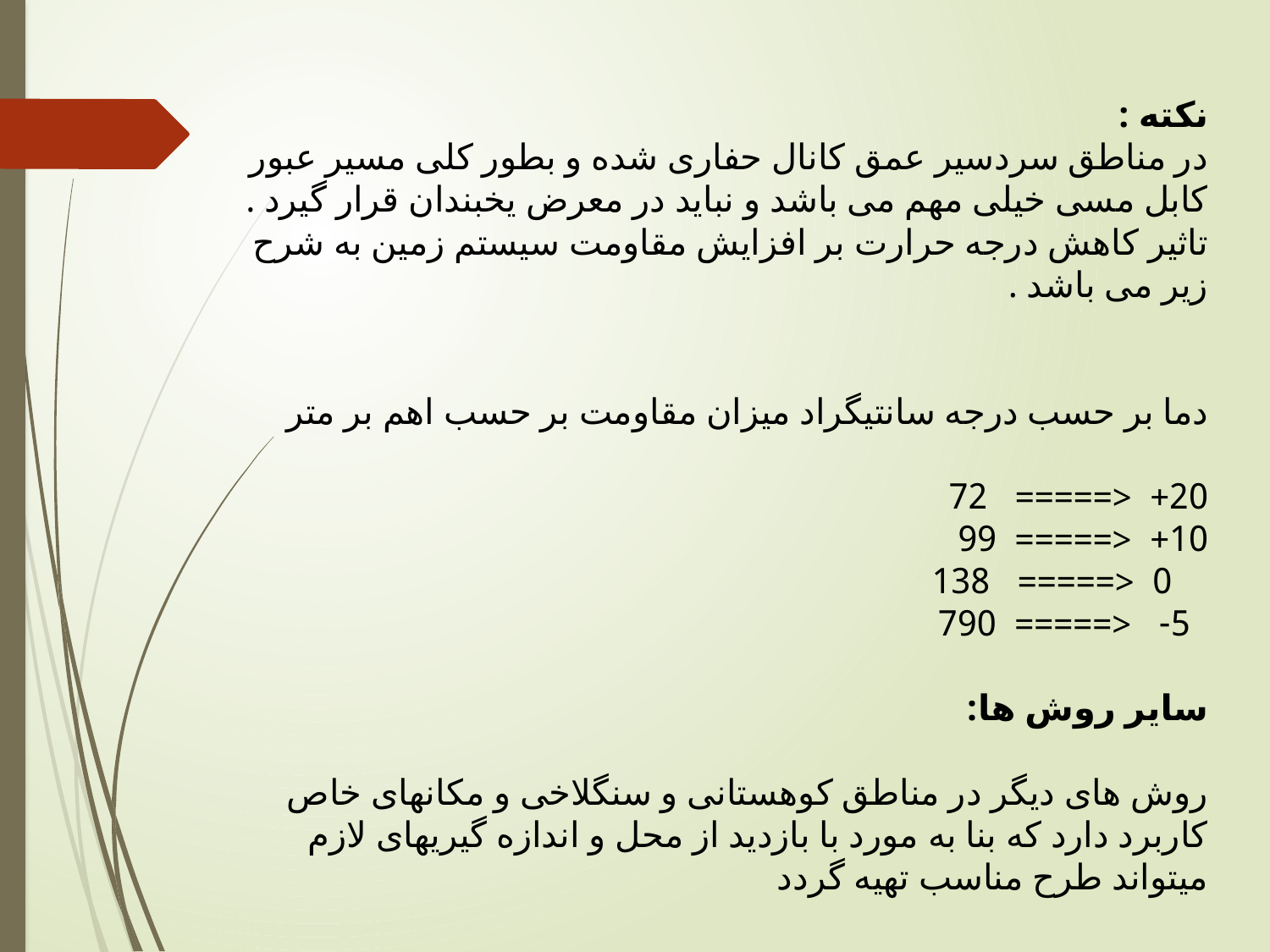

نکته :
در مناطق سردسیر عمق کانال حفاری شده و بطور کلی مسیر عبور کابل مسی خیلی مهم می باشد و نباید در معرض یخبندان قرار گیرد . تاثیر کاهش درجه حرارت بر افزایش مقاومت سیستم زمین به شرح زیر می باشد .
دما بر حسب درجه سانتیگراد میزان مقاومت بر حسب اهم بر متر
20+  <=====   72
10+  <=====  99
    0  <=====   138
  5-   <=====  790

سایر روش ها:
روش های دیگر در مناطق کوهستانی و سنگلاخی و مکانهای خاص کاربرد دارد که بنا به مورد با بازدید از محل و اندازه گیریهای لازم میتواند طرح مناسب تهیه گردد